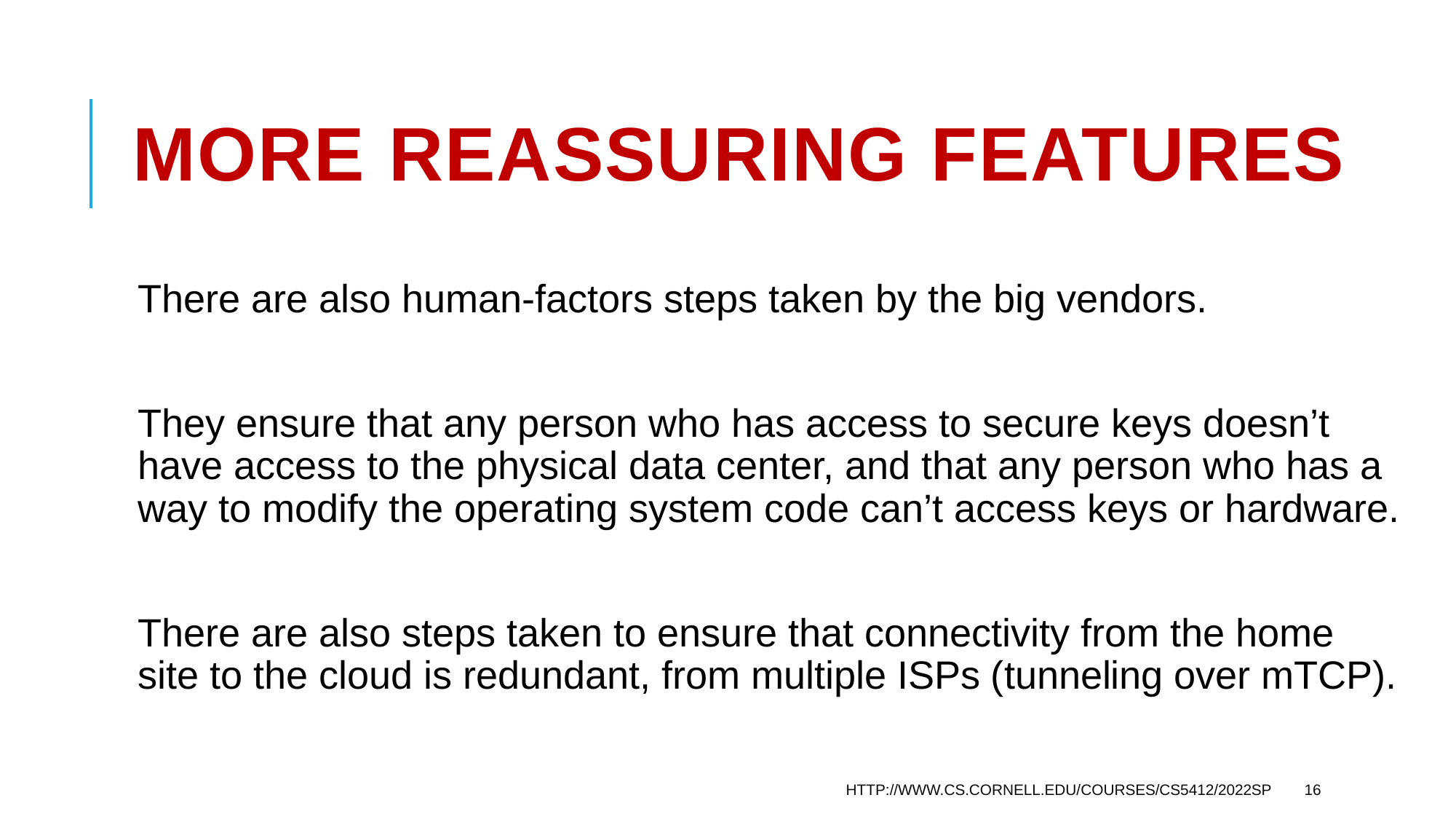

# More reassuring Features
There are also human-factors steps taken by the big vendors.

They ensure that any person who has access to secure keys doesn’t have access to the physical data center, and that any person who has a way to modify the operating system code can’t access keys or hardware.

There are also steps taken to ensure that connectivity from the home site to the cloud is redundant, from multiple ISPs (tunneling over mTCP).
http://www.cs.cornell.edu/courses/cs5412/2022sp
16